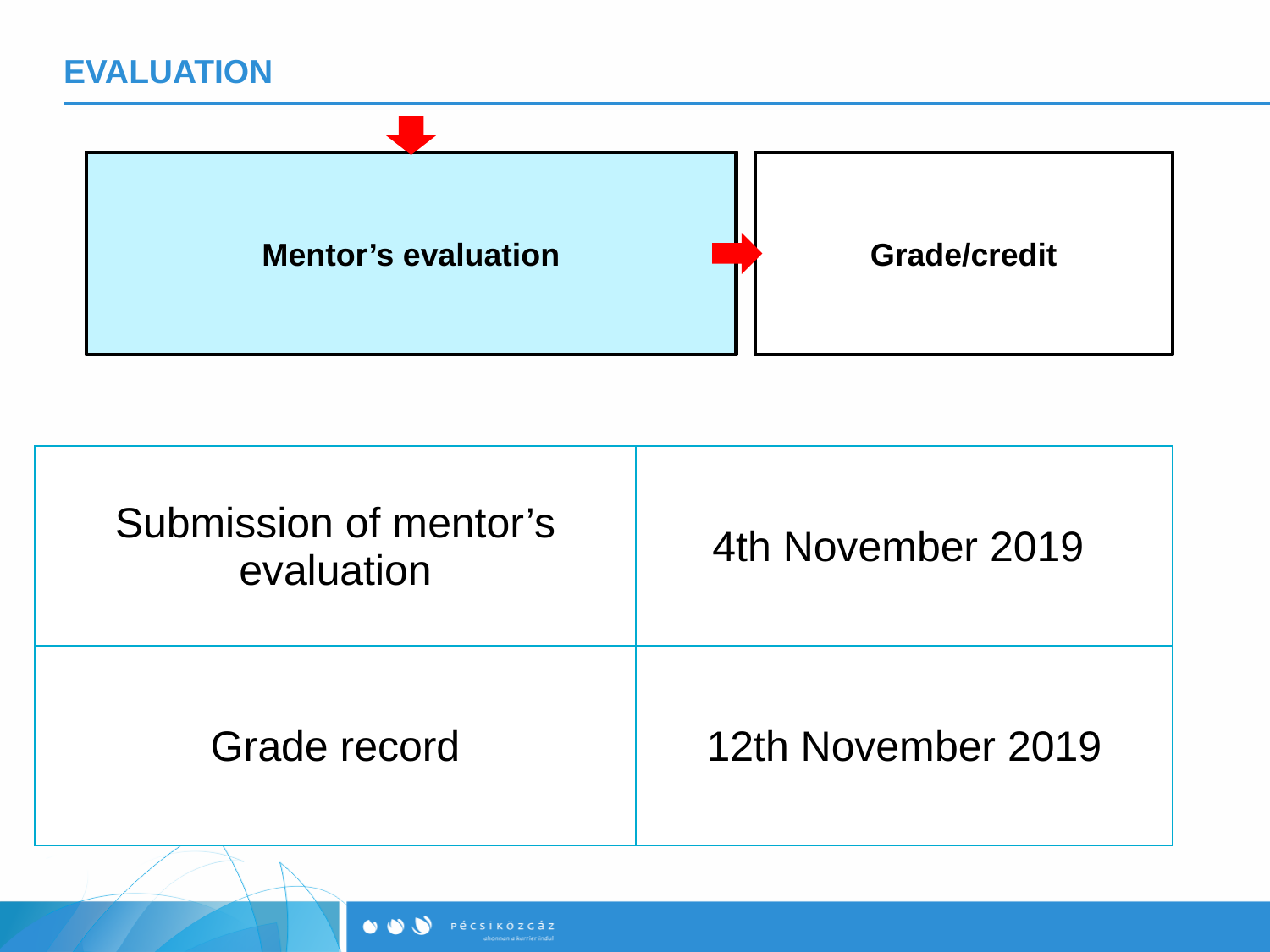

# EVALUATION

Mentor’s evaluation
Grade/credit

| Submission of mentor’s evaluation | 4th November 2019 |
| --- | --- |
| Grade record | 12th November 2019 |